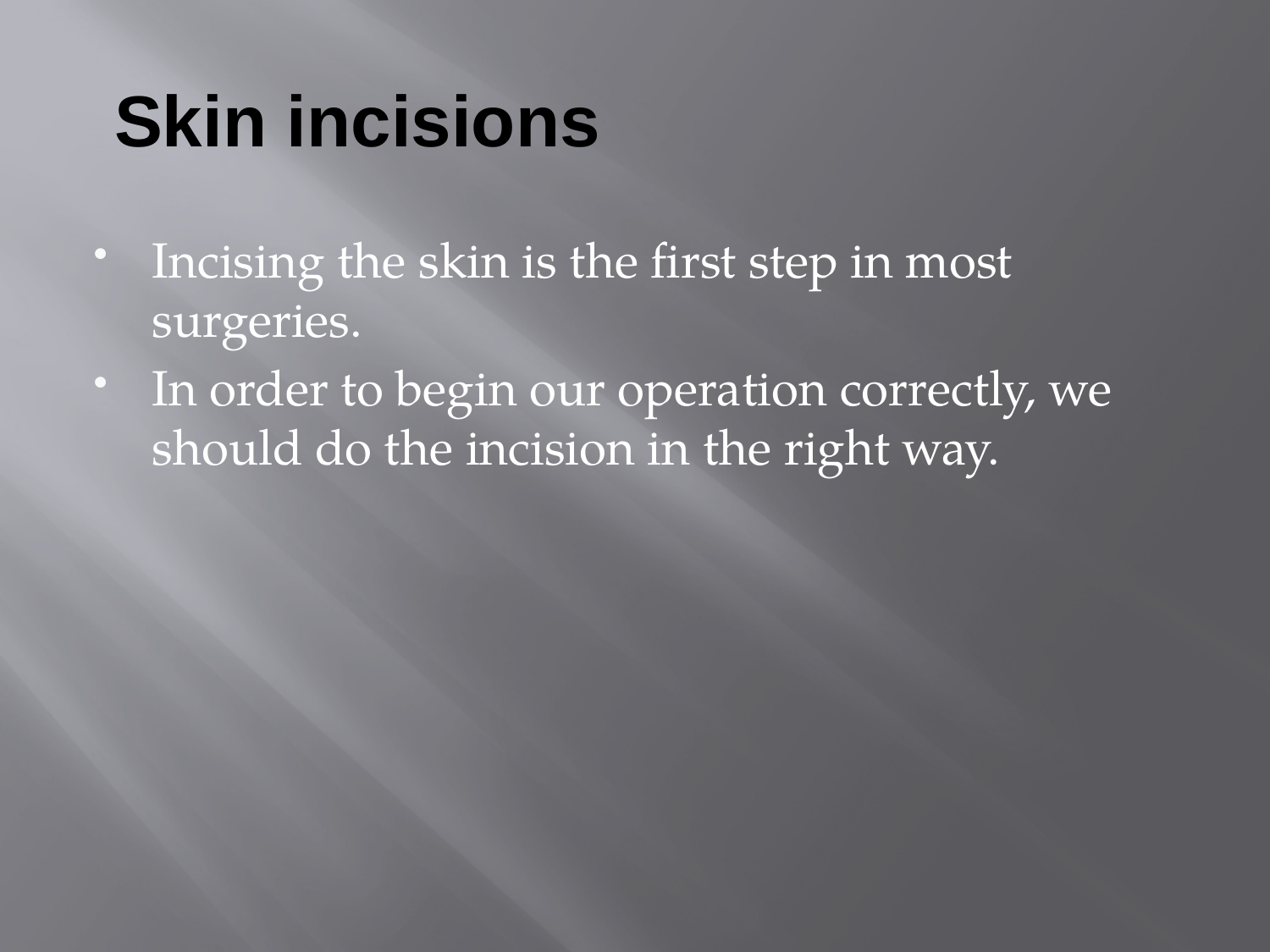

# Skin incisions
Incising the skin is the first step in most surgeries.
In order to begin our operation correctly, we should do the incision in the right way.